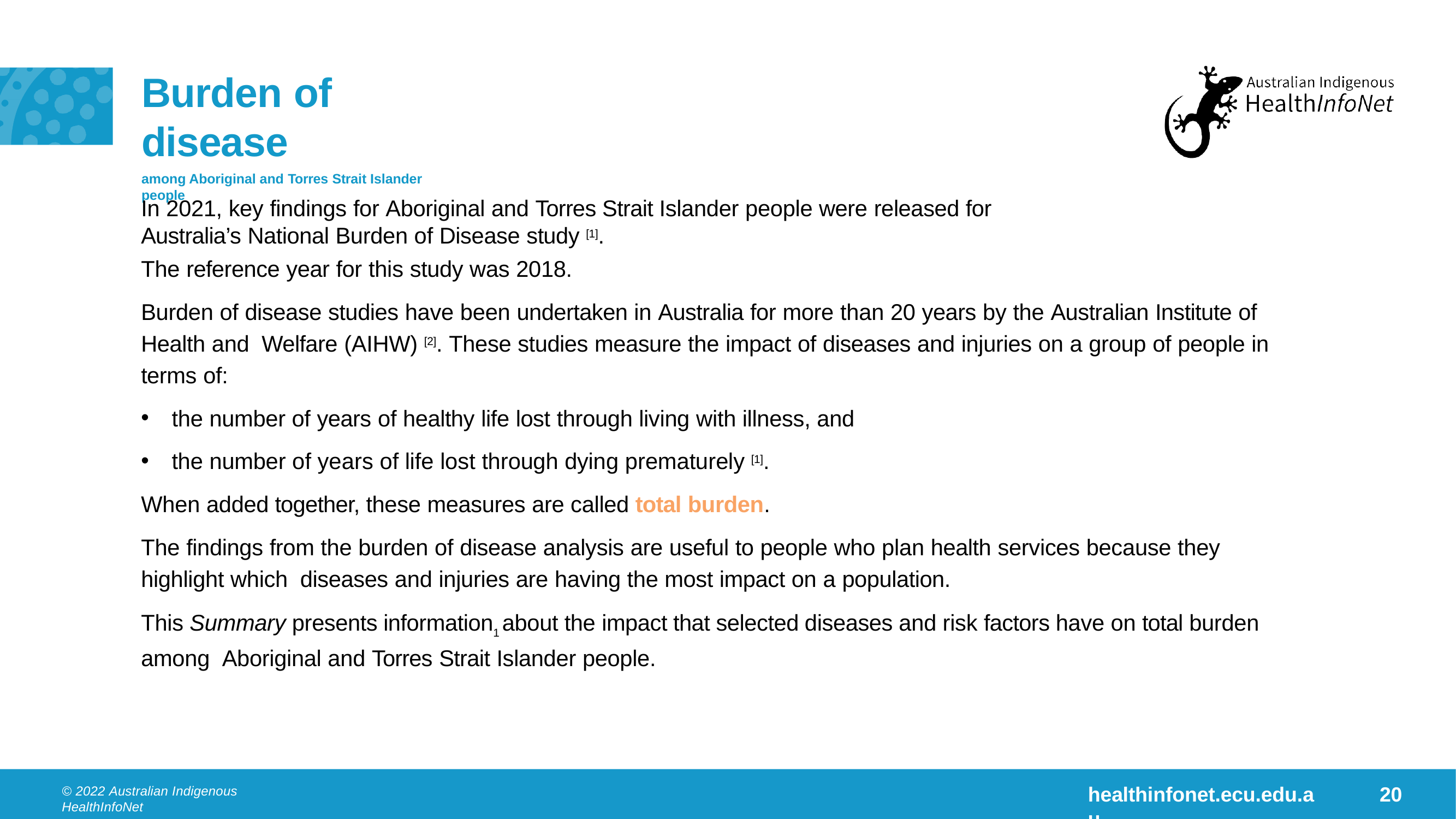

# Burden of disease
among Aboriginal and Torres Strait Islander people
In 2021, key findings for Aboriginal and Torres Strait Islander people were released for
Australia’s National Burden of Disease study [1].
The reference year for this study was 2018.
Burden of disease studies have been undertaken in Australia for more than 20 years by the Australian Institute of Health and  Welfare (AIHW) [2]. These studies measure the impact of diseases and injuries on a group of people in terms of:
the number of years of healthy life lost through living with illness, and
the number of years of life lost through dying prematurely [1].
When added together, these measures are called total burden.
The findings from the burden of disease analysis are useful to people who plan health services because they highlight which  diseases and injuries are having the most impact on a population.
This Summary presents information1 about the impact that selected diseases and risk factors have on total burden among  Aboriginal and Torres Strait Islander people.
healthinfonet.ecu.edu.au
20
© 2022 Australian Indigenous HealthInfoNet